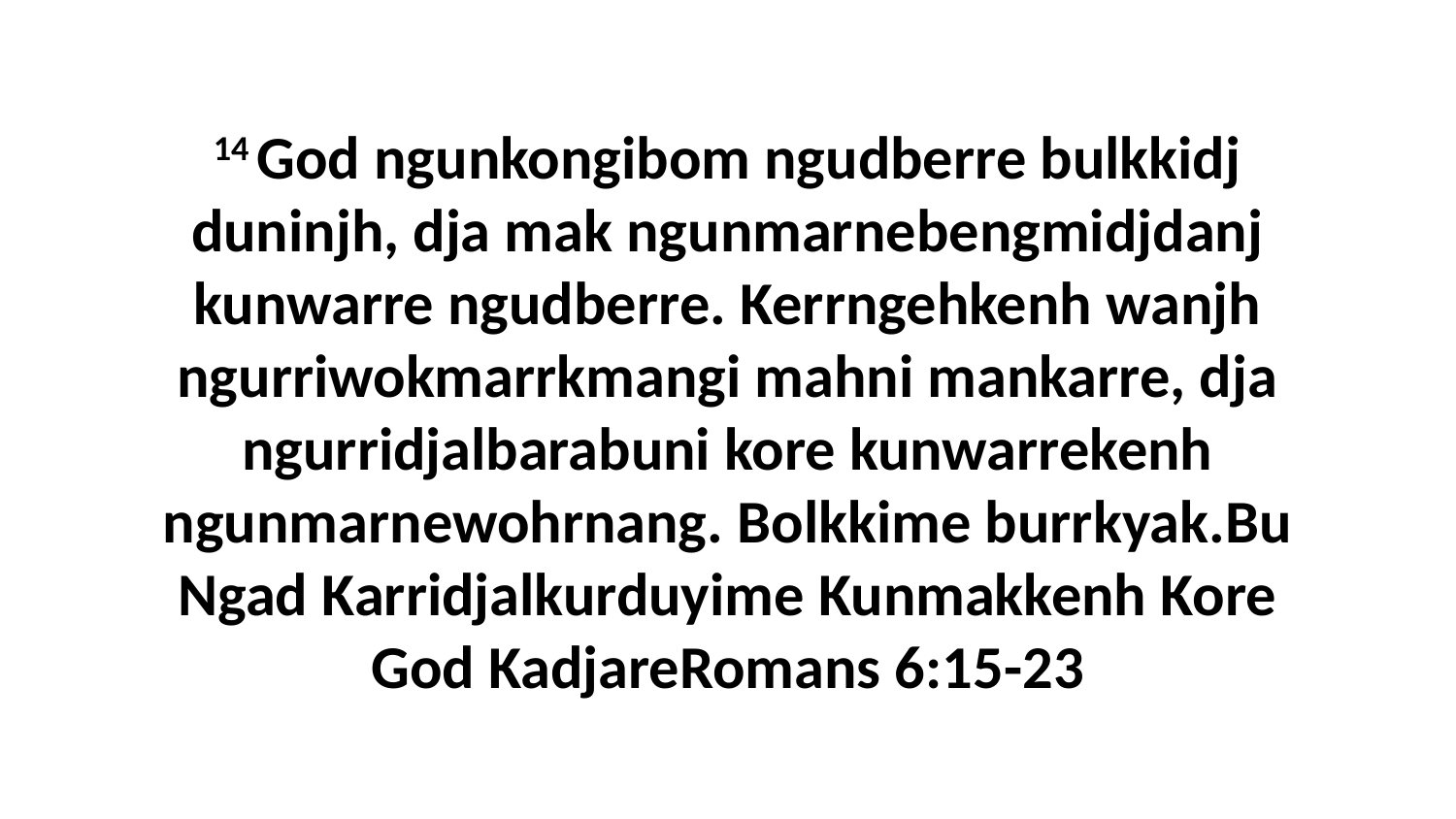

14 God ngunkongibom ngudberre bulkkidj duninjh, dja mak ngunmarnebengmidjdanj kunwarre ngudberre. Kerrngehkenh wanjh ngurriwokmarrkmangi mahni mankarre, dja ngurridjalbarabuni kore kunwarrekenh ngunmarnewohrnang. Bolkkime burrkyak.Bu Ngad Karridjalkurduyime Kunmakkenh Kore God KadjareRomans 6:15-23